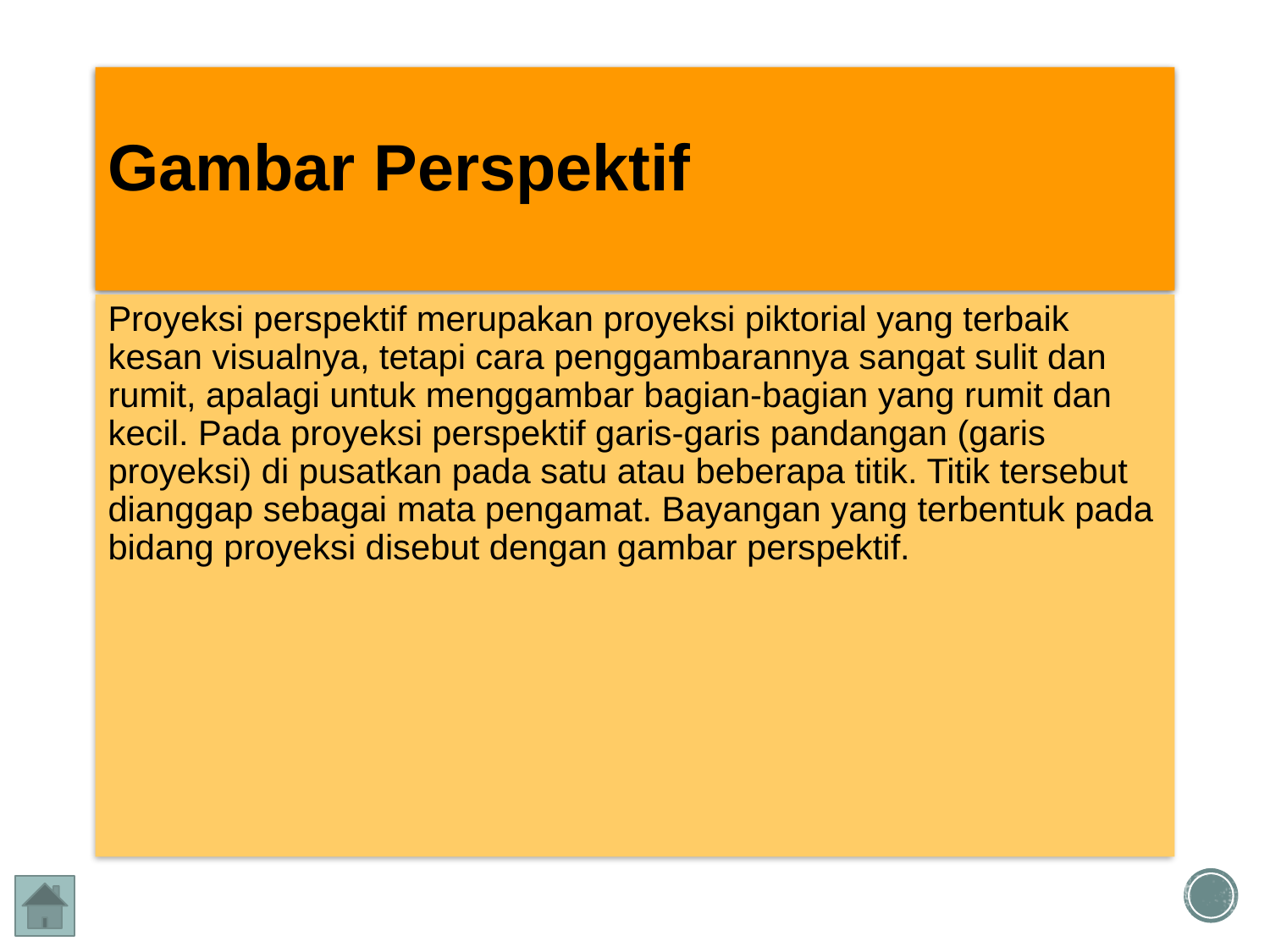

# Gambar Perspektif
Proyeksi perspektif merupakan proyeksi piktorial yang terbaik kesan visualnya, tetapi cara penggambarannya sangat sulit dan rumit, apalagi untuk menggambar bagian-bagian yang rumit dan kecil. Pada proyeksi perspektif garis-garis pandangan (garis proyeksi) di pusatkan pada satu atau beberapa titik. Titik tersebut dianggap sebagai mata pengamat. Bayangan yang terbentuk pada bidang proyeksi disebut dengan gambar perspektif.